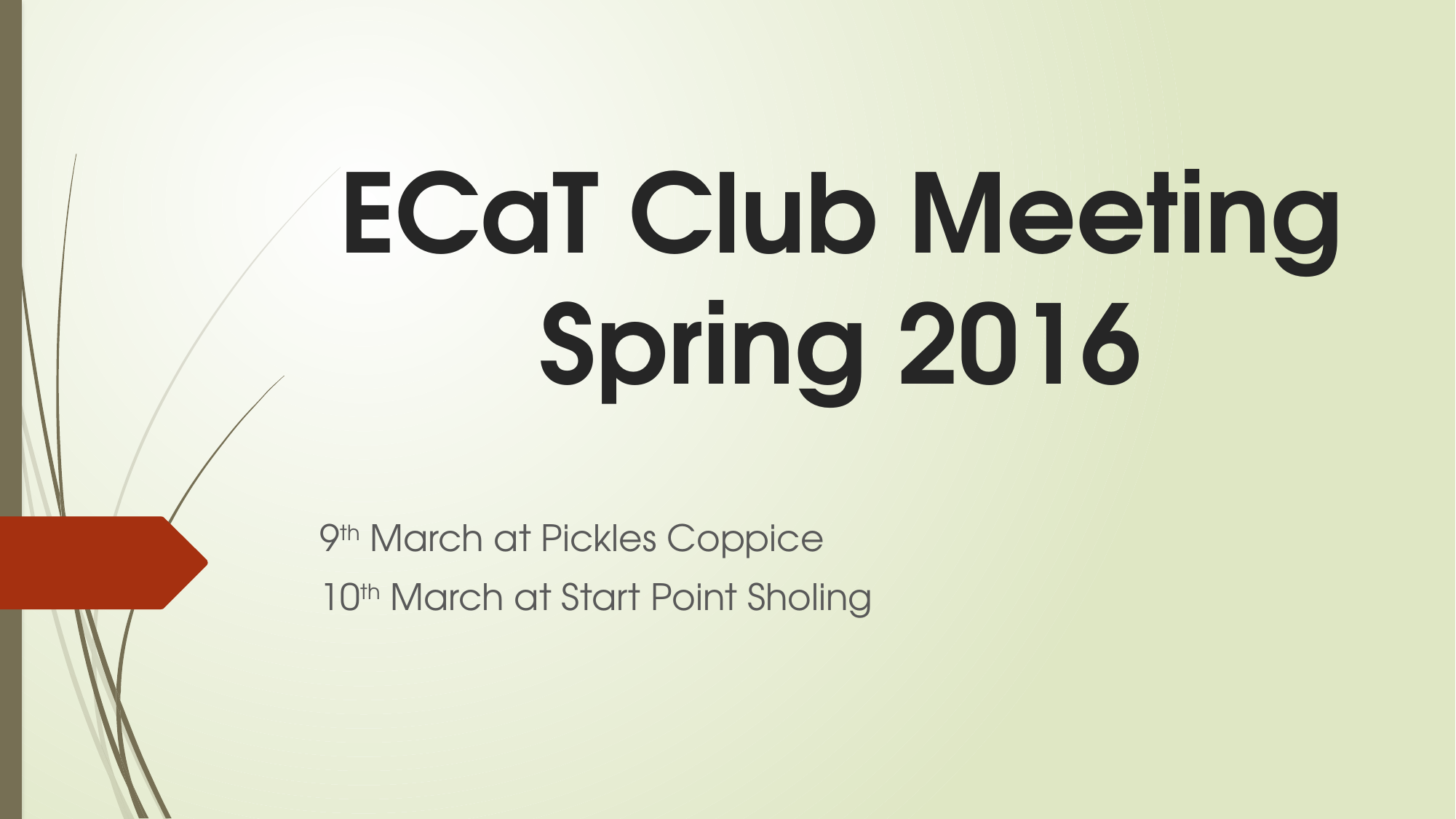

# ECaT Club Meeting Spring 2016
9th March at Pickles Coppice
10th March at Start Point Sholing